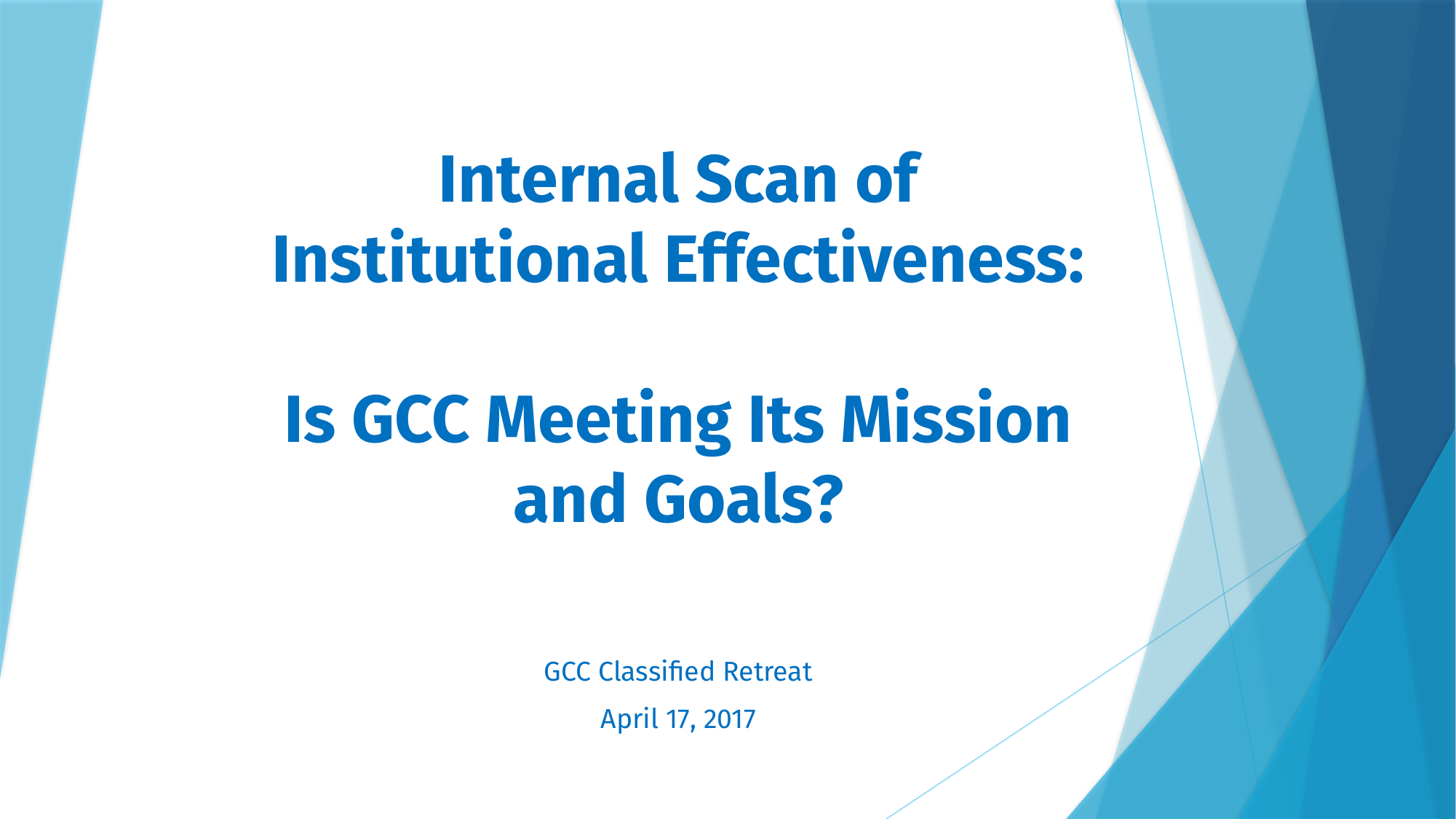

# Internal Scan of Institutional Effectiveness: Is GCC Meeting Its Mission and Goals?
GCC Classified Retreat
April 17, 2017